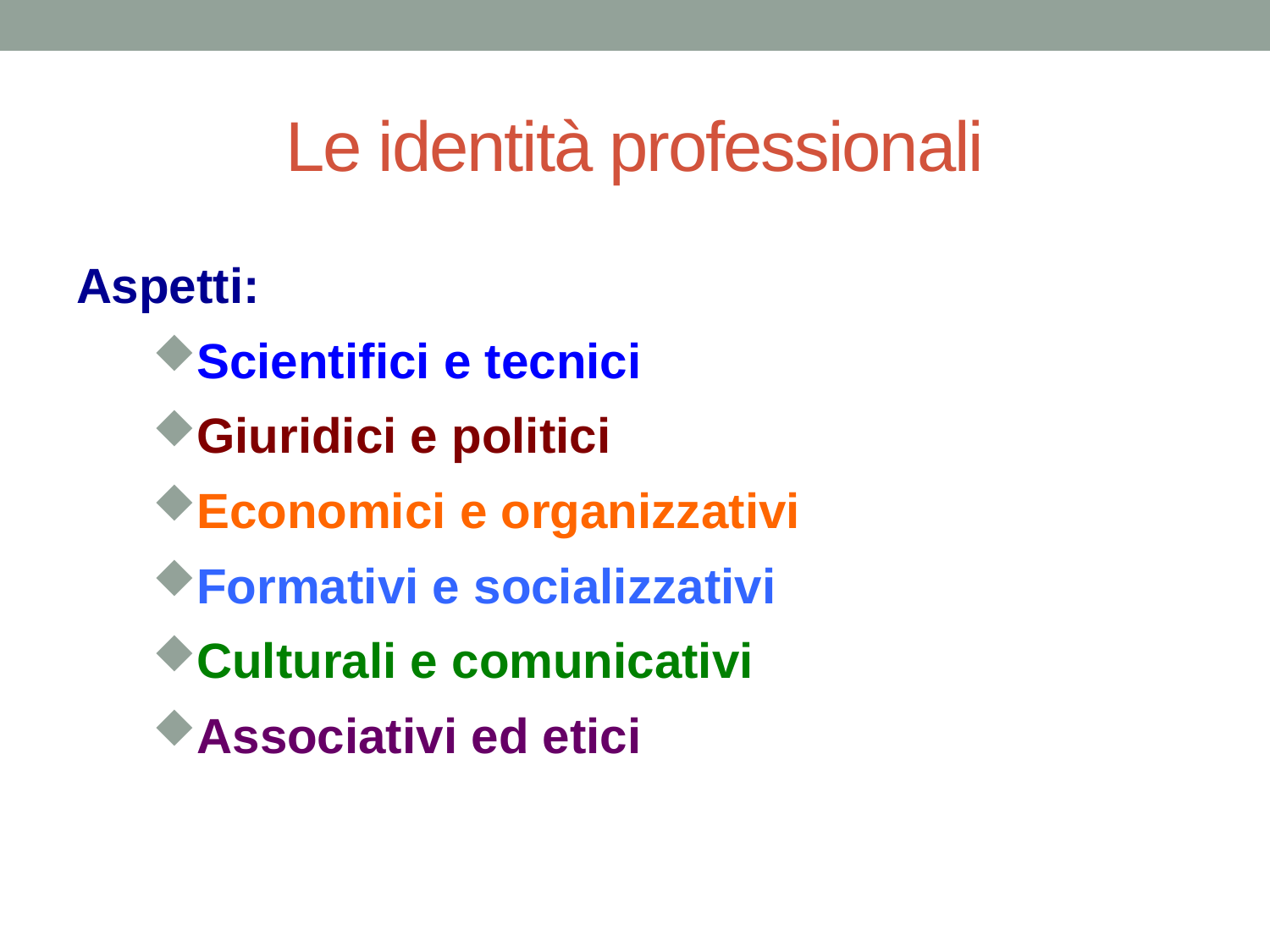

# Le identità professionali
Aspetti:
Scientifici e tecnici
Giuridici e politici
Economici e organizzativi
Formativi e socializzativi
Culturali e comunicativi
Associativi ed etici